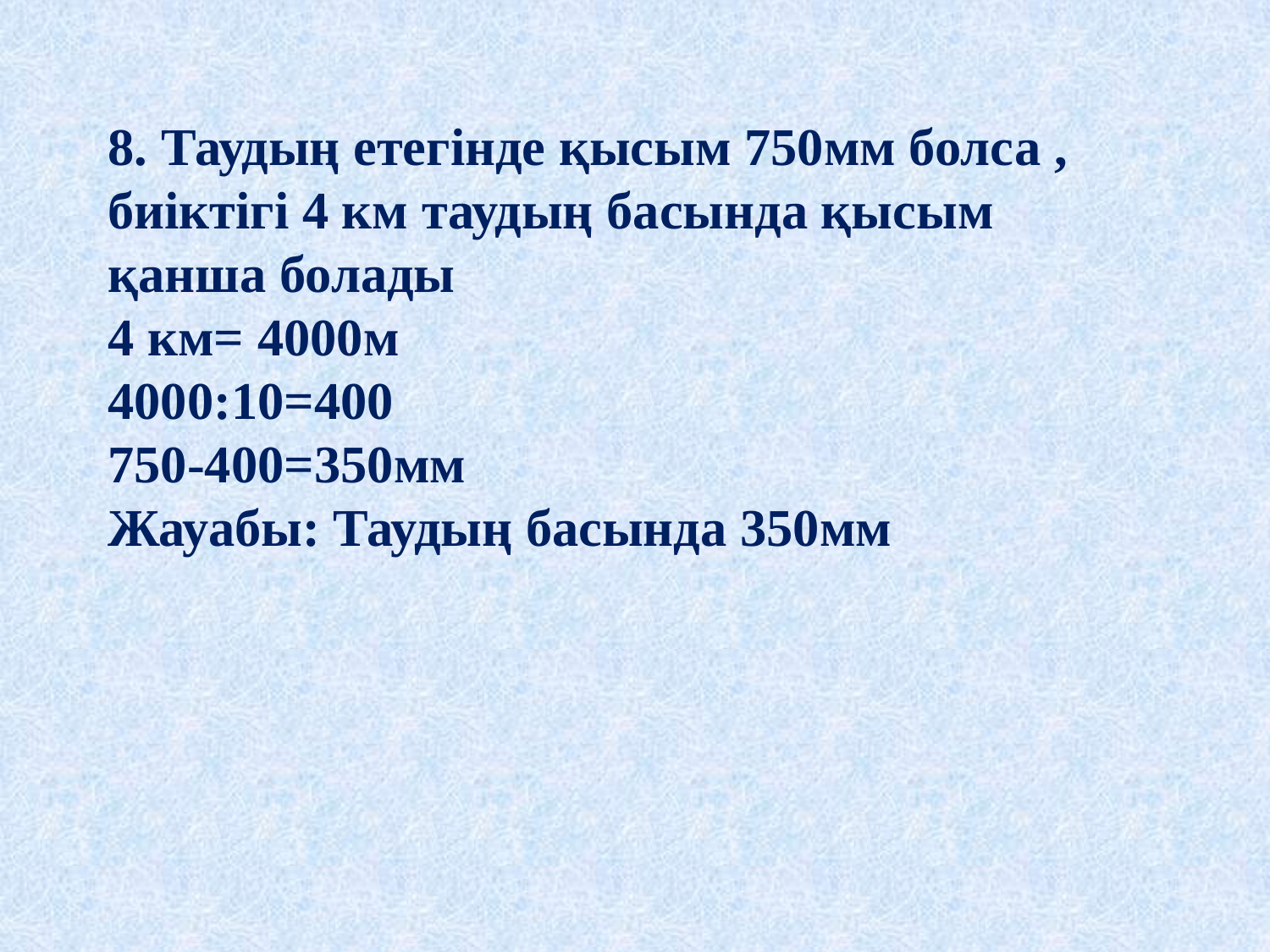

# 8. Таудың етегінде қысым 750мм болса , биіктігі 4 км таудың басында қысым қанша болады 4 км= 4000м 4000:10=400 750-400=350мм Жауабы: Таудың басында 350мм